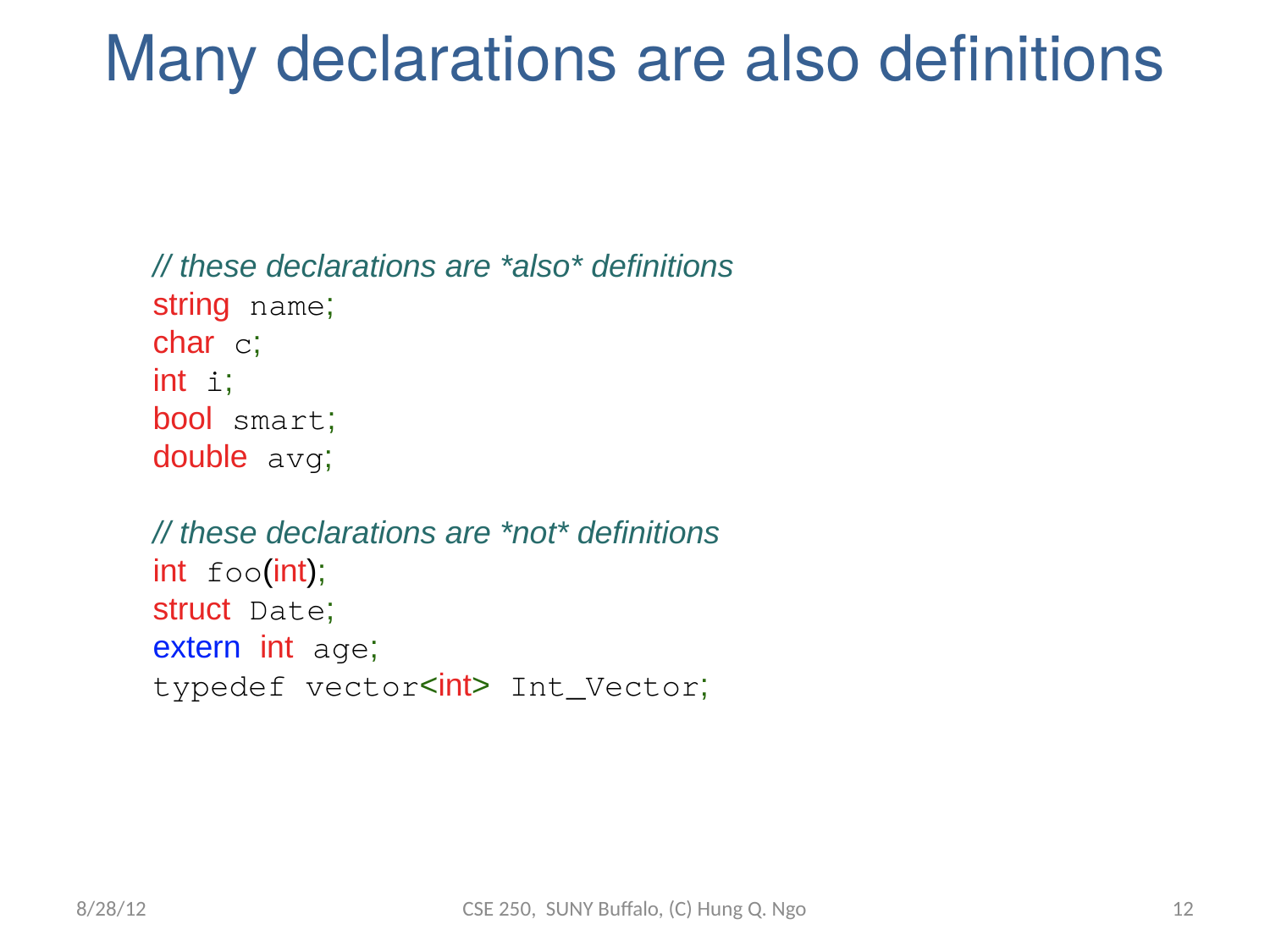

# Many declarations are also definitions
// these declarations are *also* definitions
string name;
char c;
int i;
bool smart;
double avg;

// these declarations are *not* definitions
int foo(int);
struct Date;
extern int age;
typedef vector<int> Int_Vector;
8/28/12
CSE 250,  SUNY Buffalo, (C) Hung Q. Ngo
12